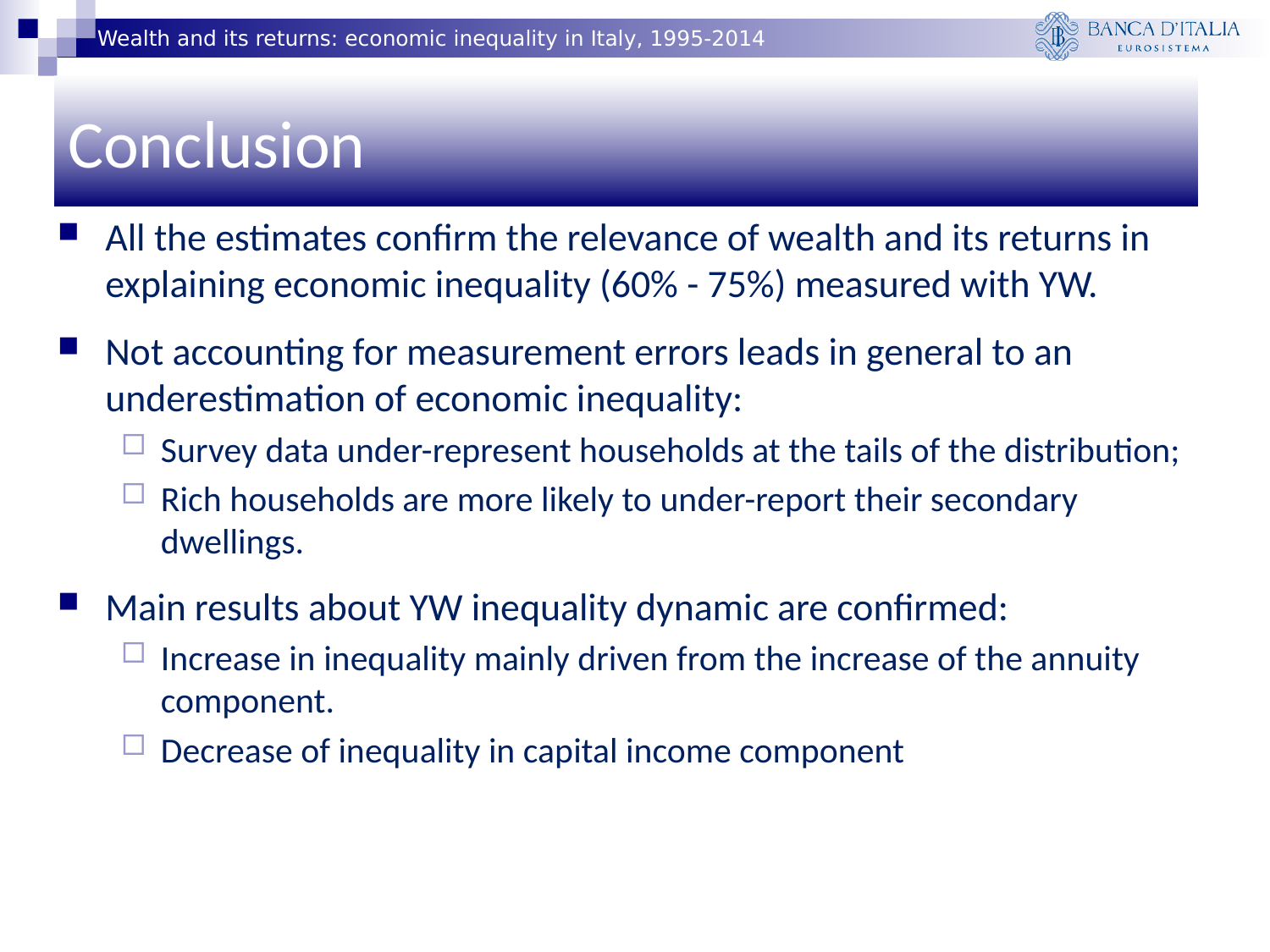

# Conclusion
All the estimates confirm the relevance of wealth and its returns in explaining economic inequality (60% - 75%) measured with YW.
Not accounting for measurement errors leads in general to an underestimation of economic inequality:
Survey data under-represent households at the tails of the distribution;
Rich households are more likely to under-report their secondary dwellings.
Main results about YW inequality dynamic are confirmed:
Increase in inequality mainly driven from the increase of the annuity component.
Decrease of inequality in capital income component